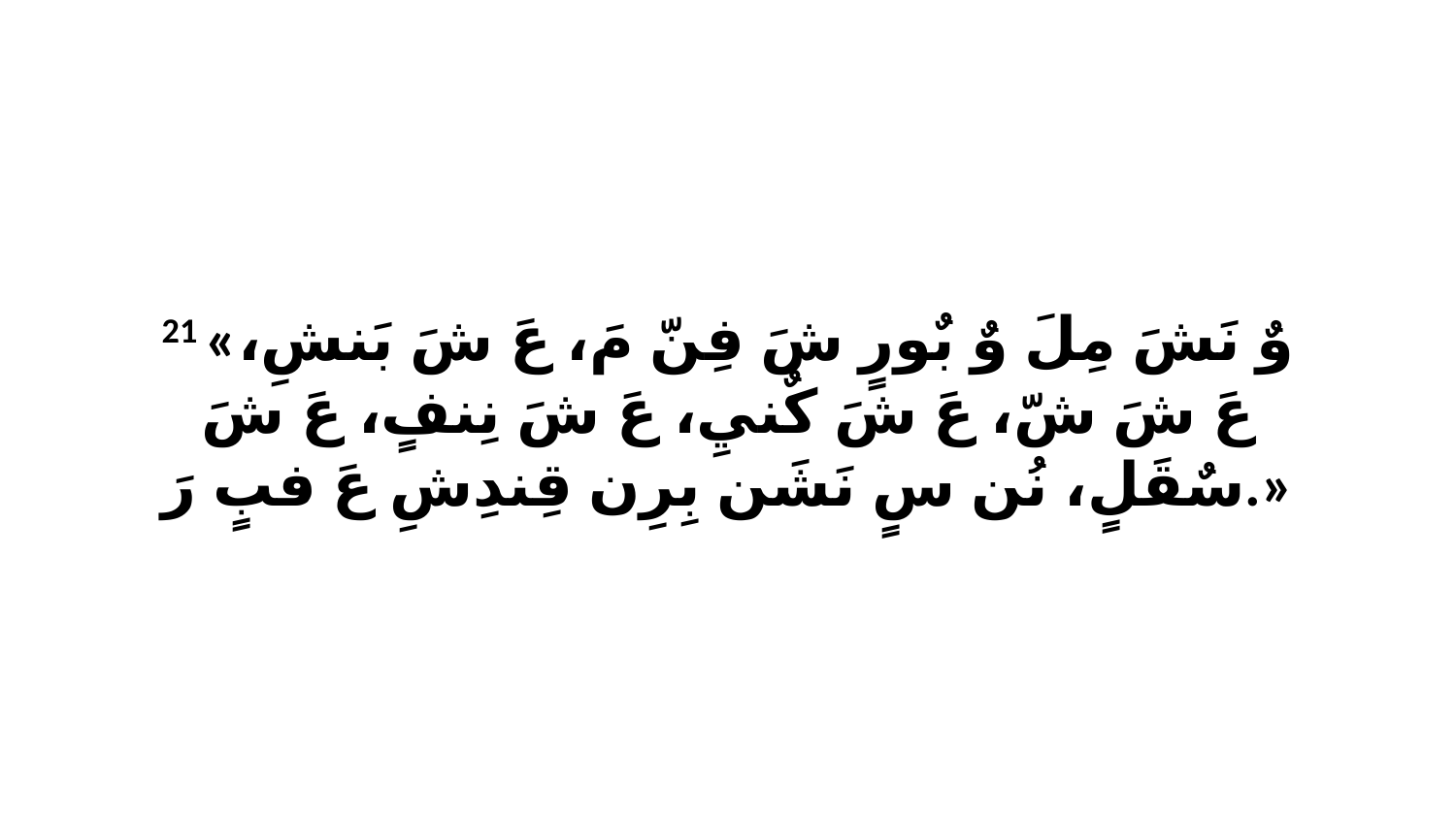

21 «وٌ نَشَ مِلَ وٌ بٌورٍ شَ فِنّ مَ، عَ شَ بَنشِ، عَ شَ شّ، عَ شَ كٌنيِ، عَ شَ نِنفٍ، عَ شَ سٌقَلٍ، نُن سٍ نَشَن بِرِن قِندِشِ عَ فبٍ رَ.»